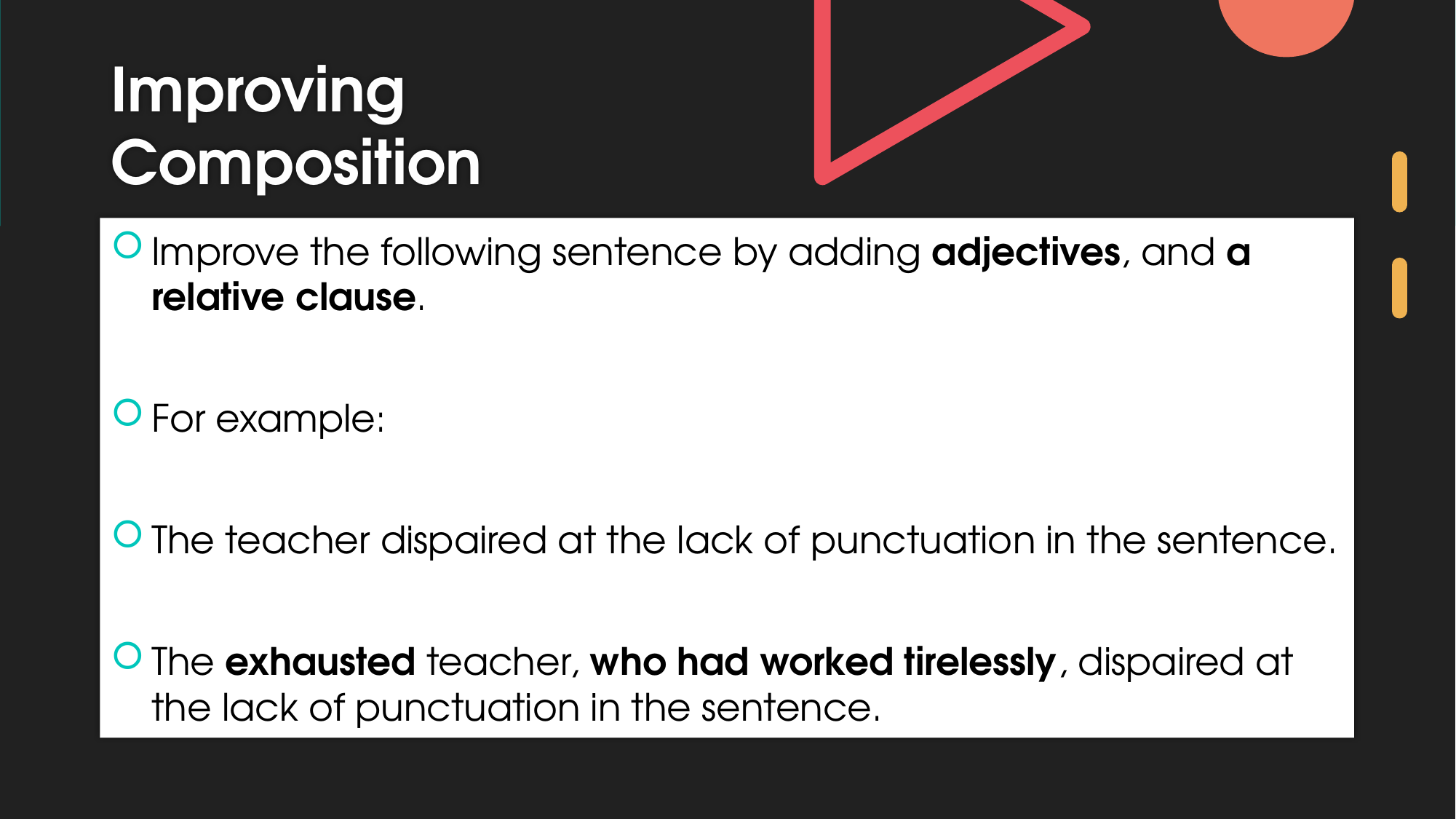

# Improving Composition
Improve the following sentence by adding adjectives, and a relative clause.

For example:

The teacher dispaired at the lack of punctuation in the sentence.

The exhausted teacher, who had worked tirelessly, dispaired at the lack of punctuation in the sentence.